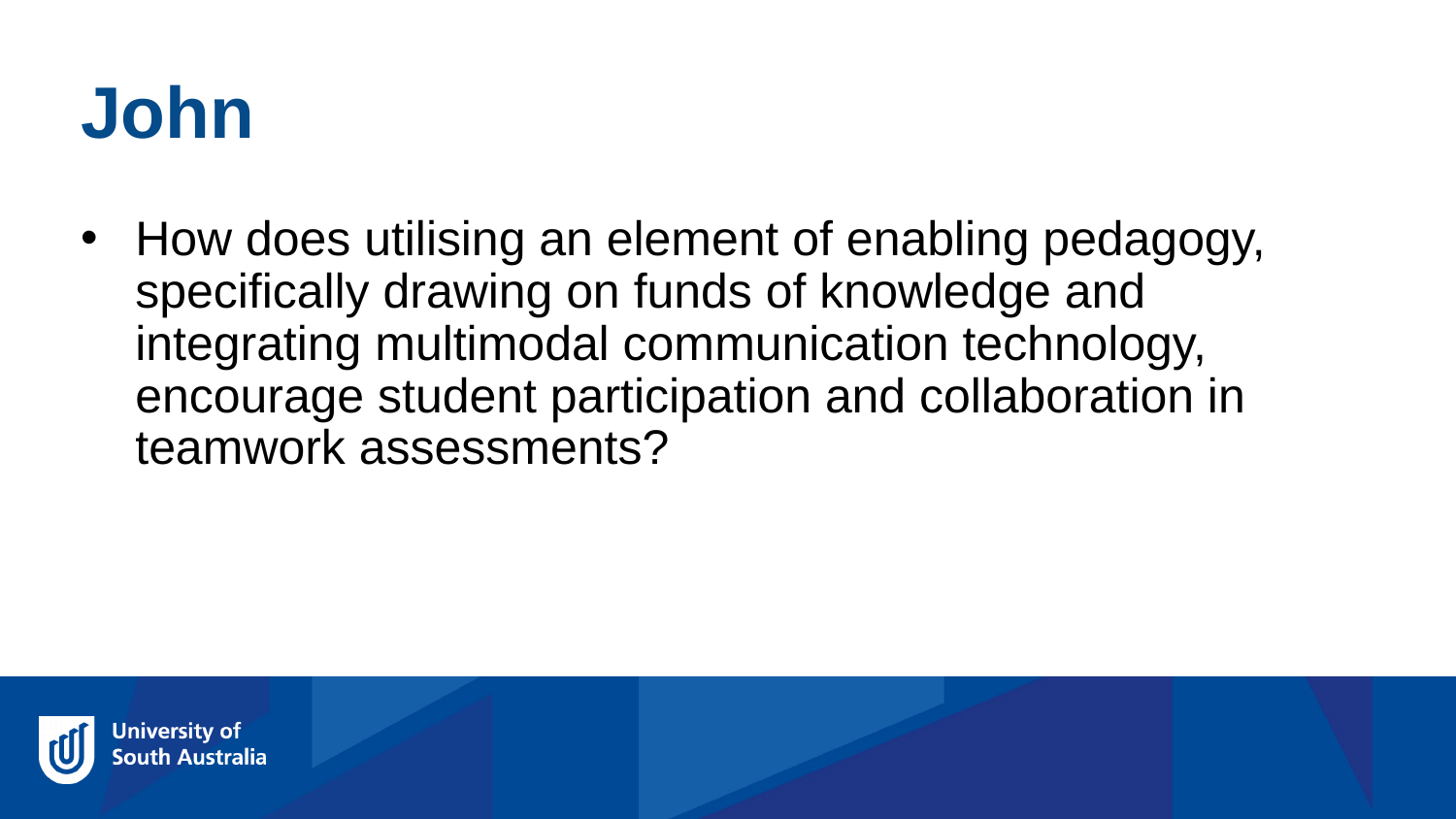

John
How does utilising an element of enabling pedagogy, specifically drawing on funds of knowledge and integrating multimodal communication technology, encourage student participation and collaboration in teamwork assessments?